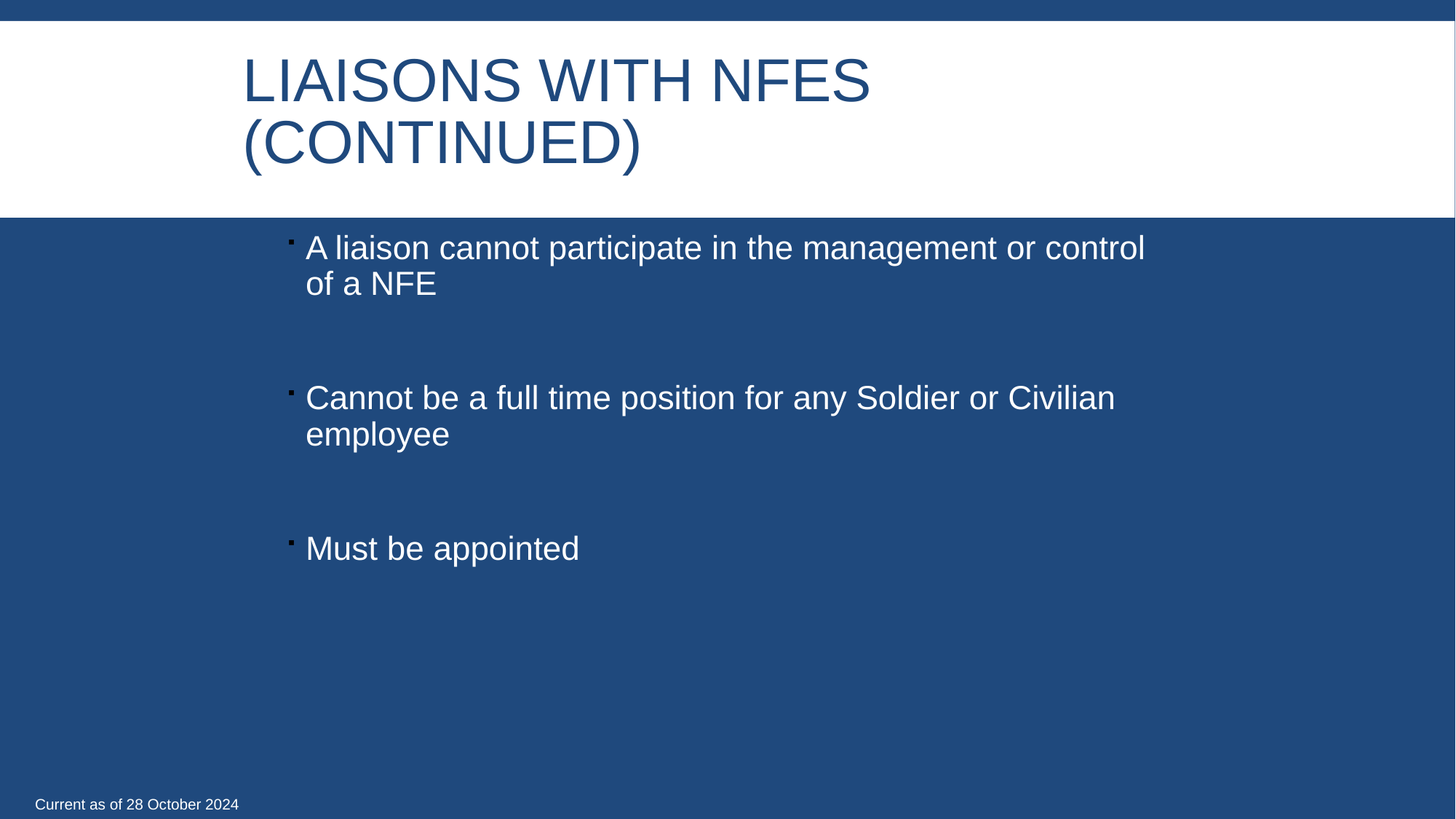

# Liaisons With NFEs (continued)

A liaison cannot participate in the management or control of a NFE

Cannot be a full time position for any Soldier or Civilian employee

Must be appointed